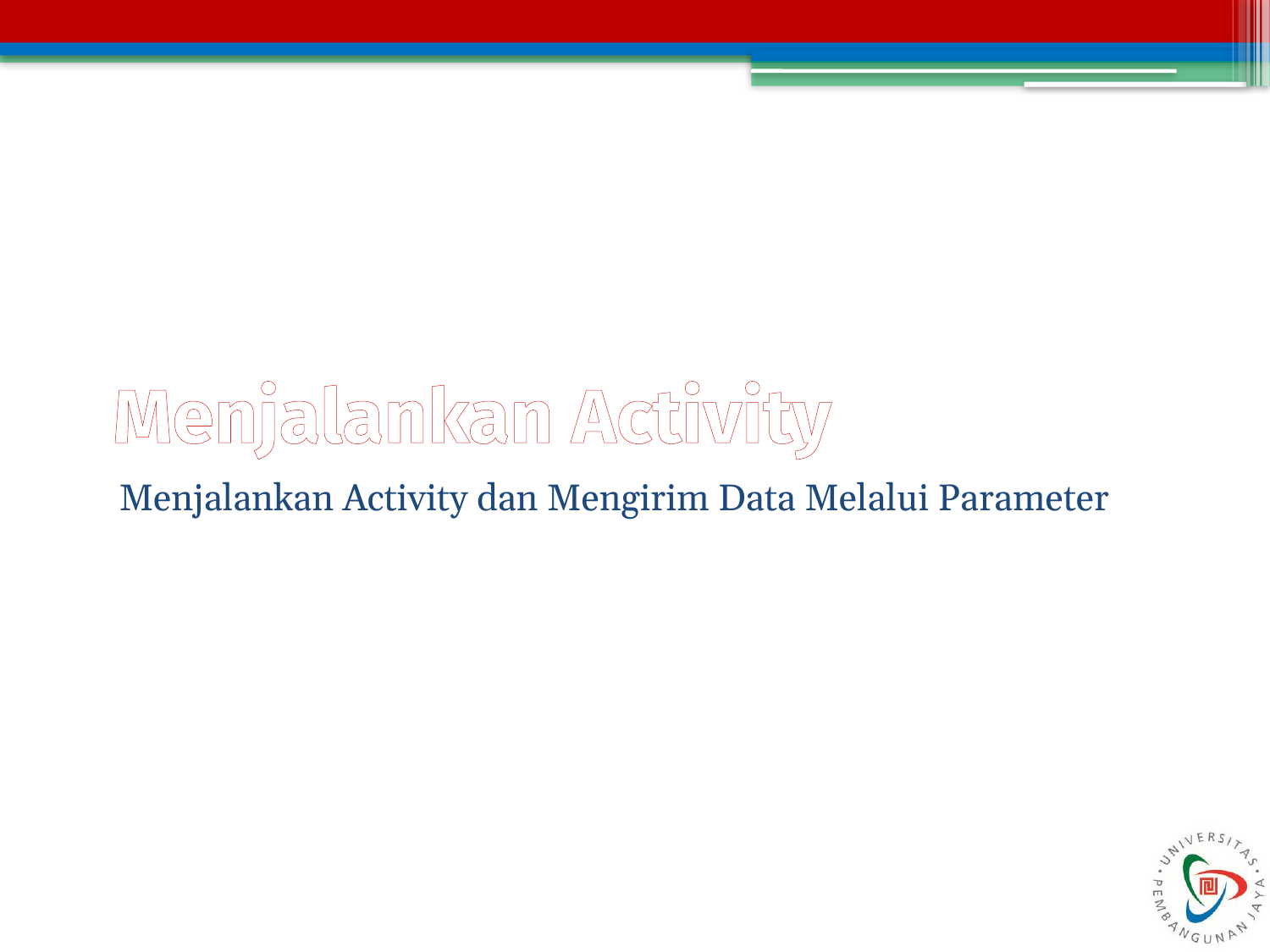

# Menjalankan Activity
Menjalankan Activity dan Mengirim Data Melalui Parameter